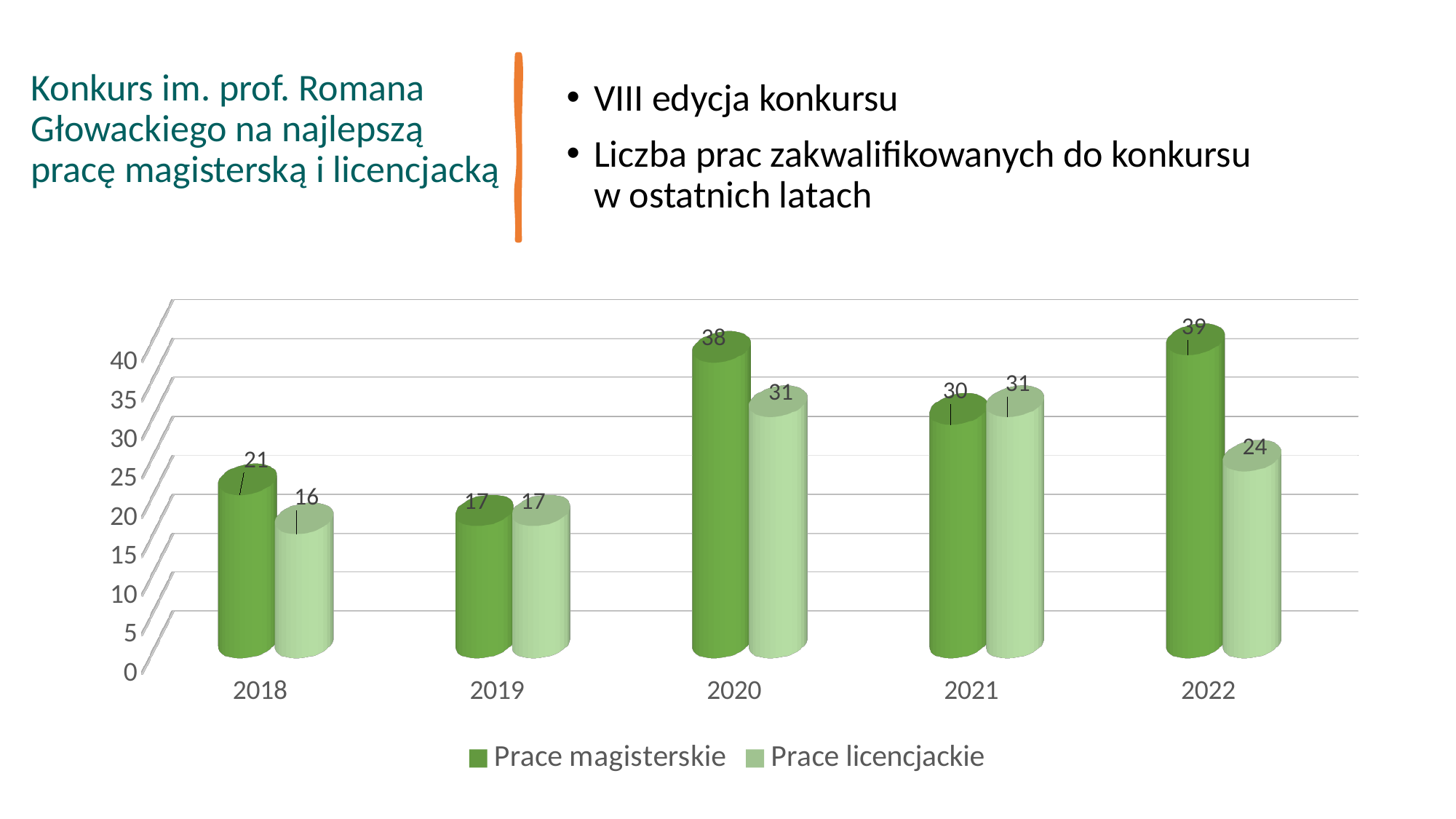

# Konkurs im. prof. Romana Głowackiego na najlepszą pracę magisterską i licencjacką
VIII edycja konkursu
Liczba prac zakwalifikowanych do konkursu
w ostatnich latach

[unsupported chart]